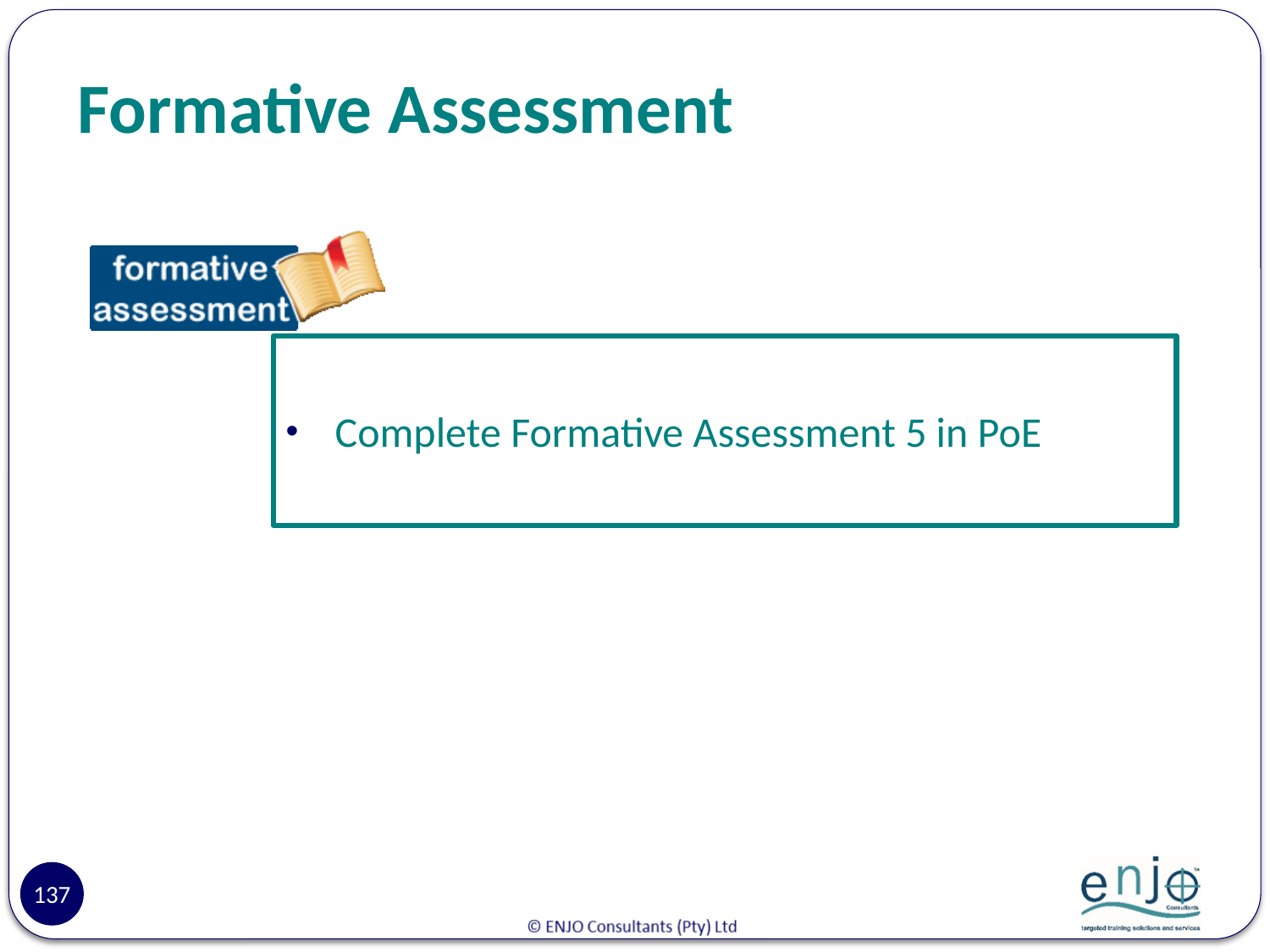

# Formative Assessment
Complete Formative Assessment 5 in PoE
137